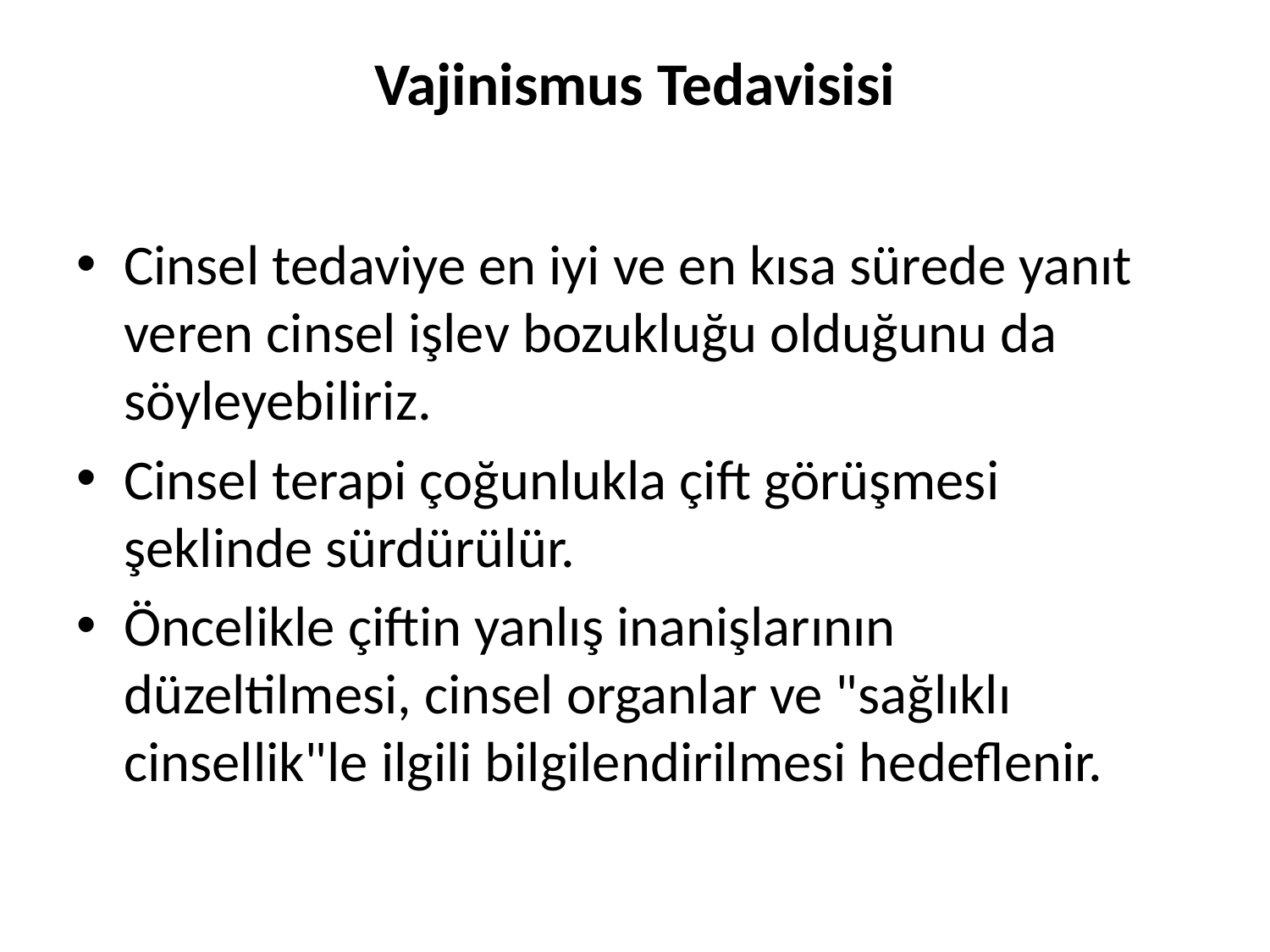

# Vajinismus Tedavisisi
Cinsel tedaviye en iyi ve en kısa sürede yanıt veren cinsel işlev bozukluğu olduğunu da söyleyebiliriz.
Cinsel terapi çoğunlukla çift görüşmesi şeklinde sürdürülür.
Öncelikle çiftin yanlış inanişlarının düzeltilmesi, cinsel organlar ve "sağlıklı cinsellik"le ilgili bilgilendirilmesi hedeflenir.